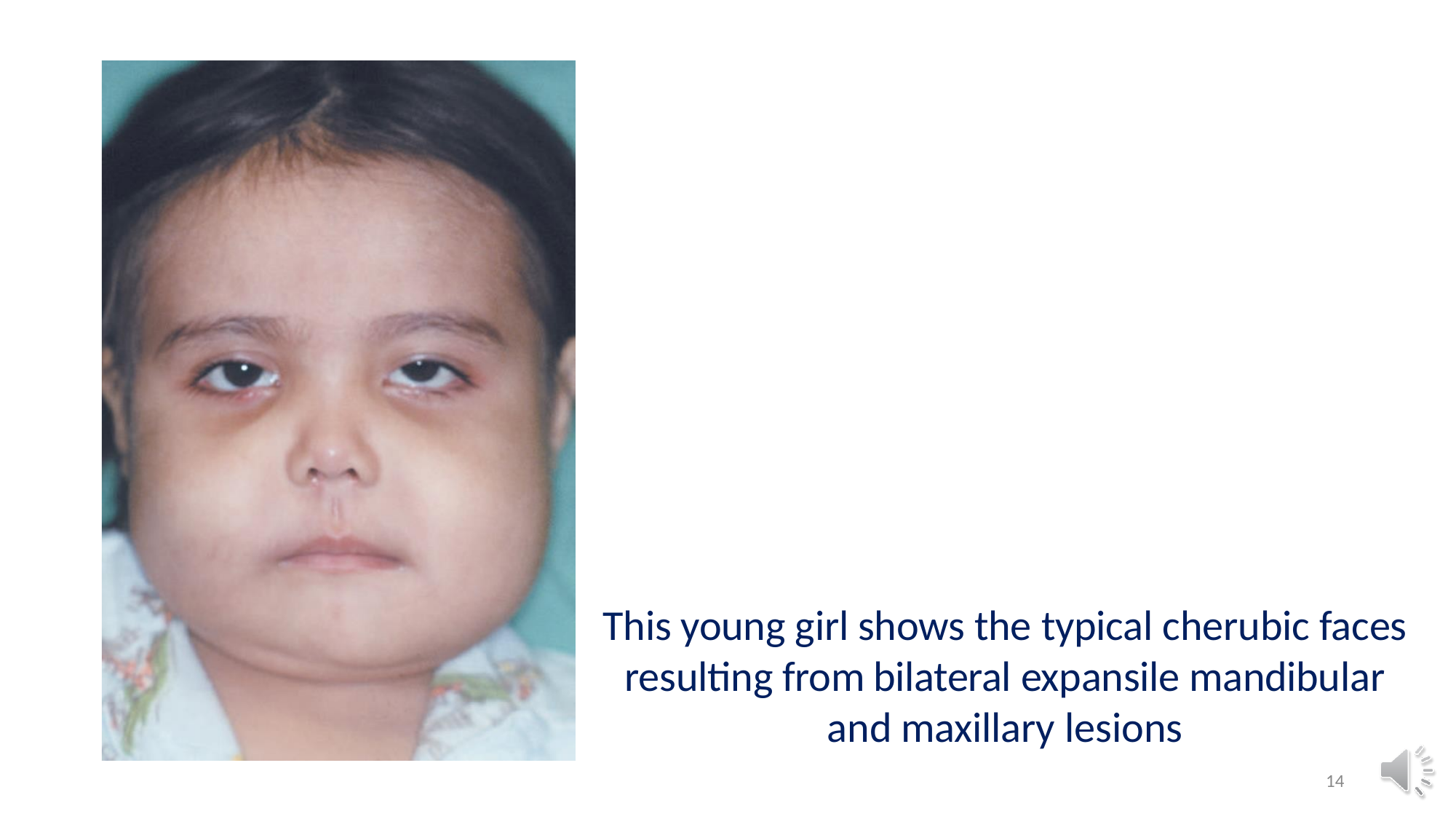

This young girl shows the typical cherubic faces  resulting from bilateral expansile mandibular  and maxillary lesions

14